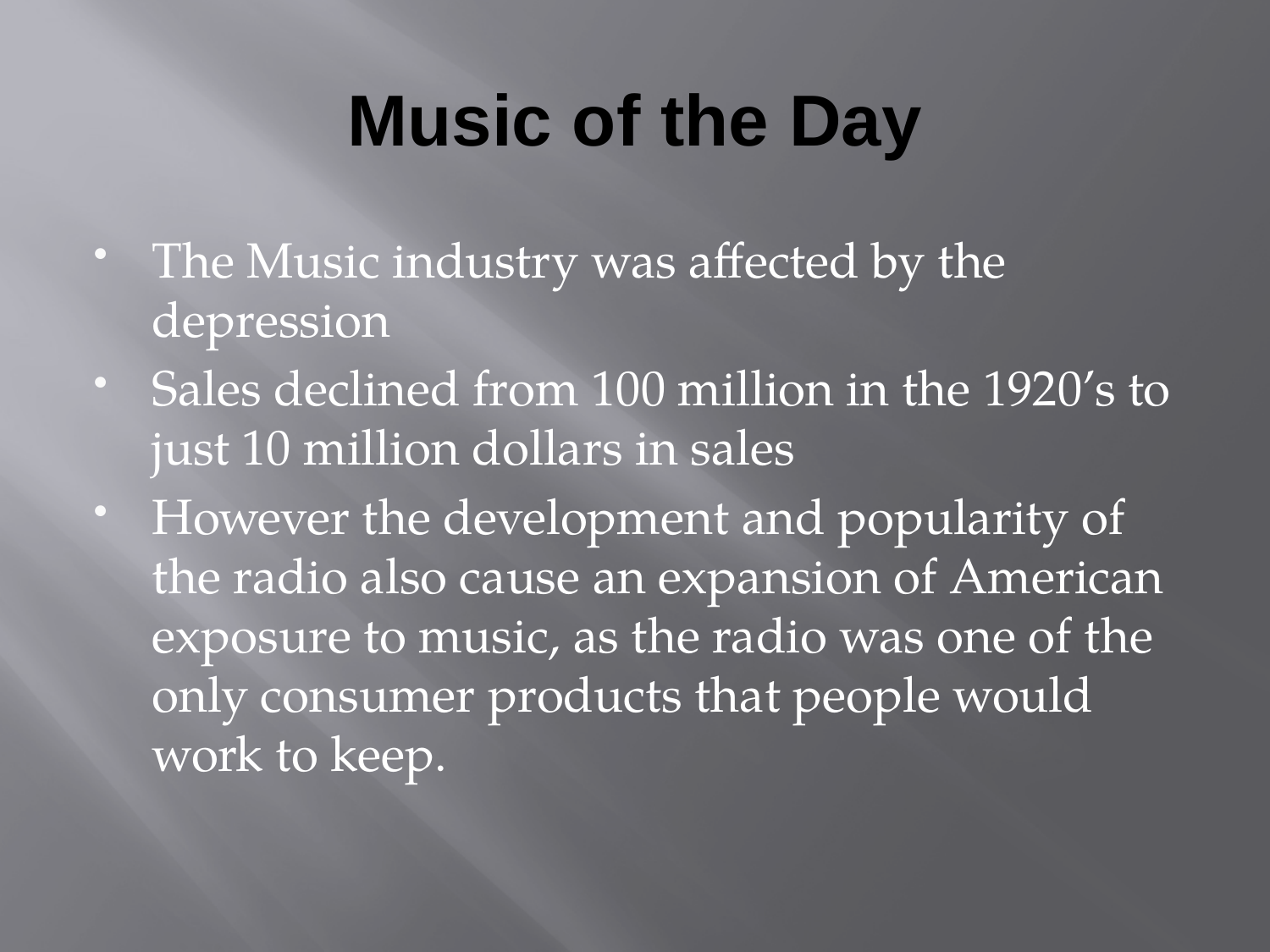

# Music of the Day
The Music industry was affected by the depression
Sales declined from 100 million in the 1920’s to just 10 million dollars in sales
However the development and popularity of the radio also cause an expansion of American exposure to music, as the radio was one of the only consumer products that people would work to keep.